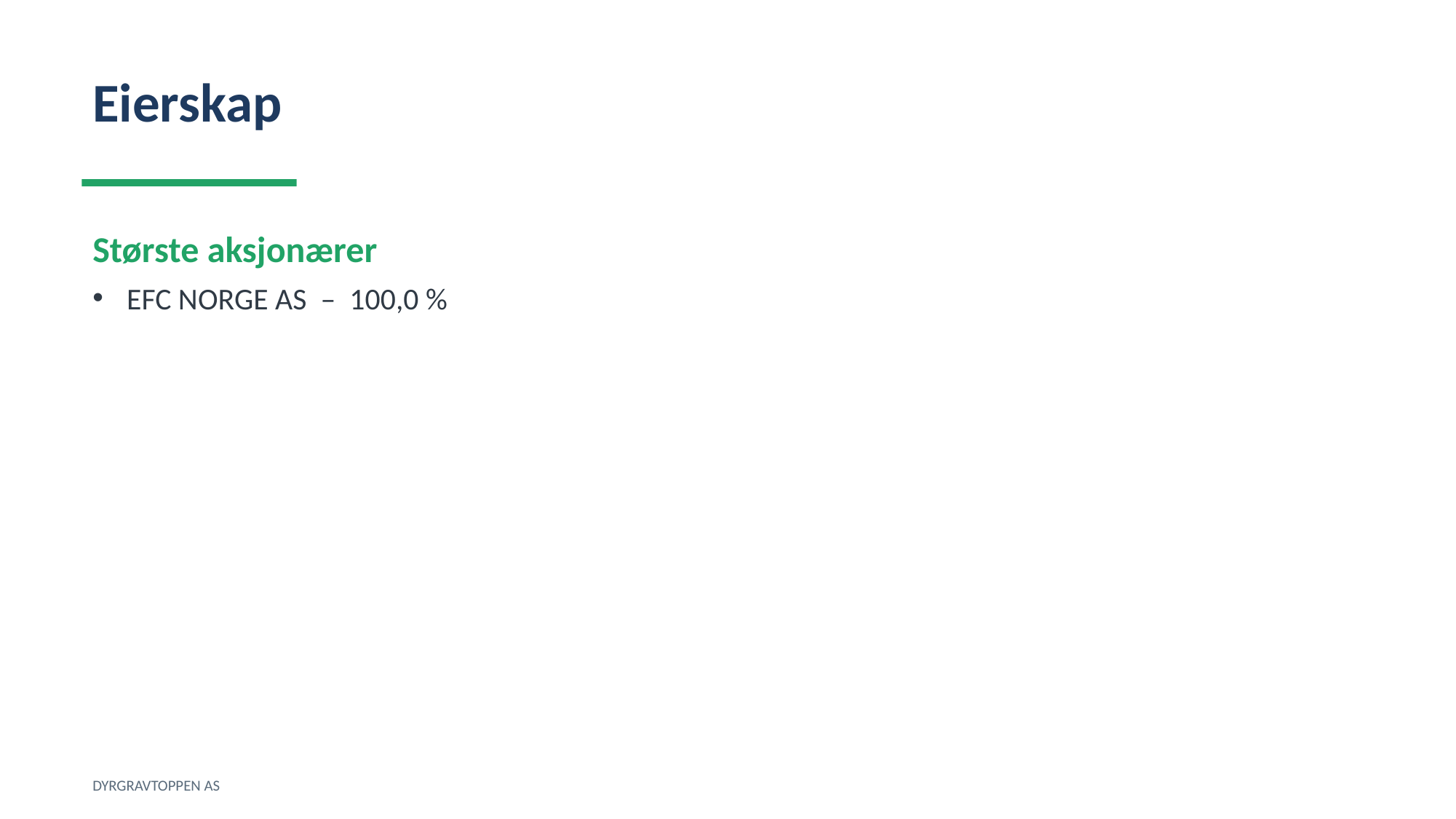

Eierskap

Største aksjonærer
EFC NORGE AS  –  100,0 %
DYRGRAVTOPPEN AS